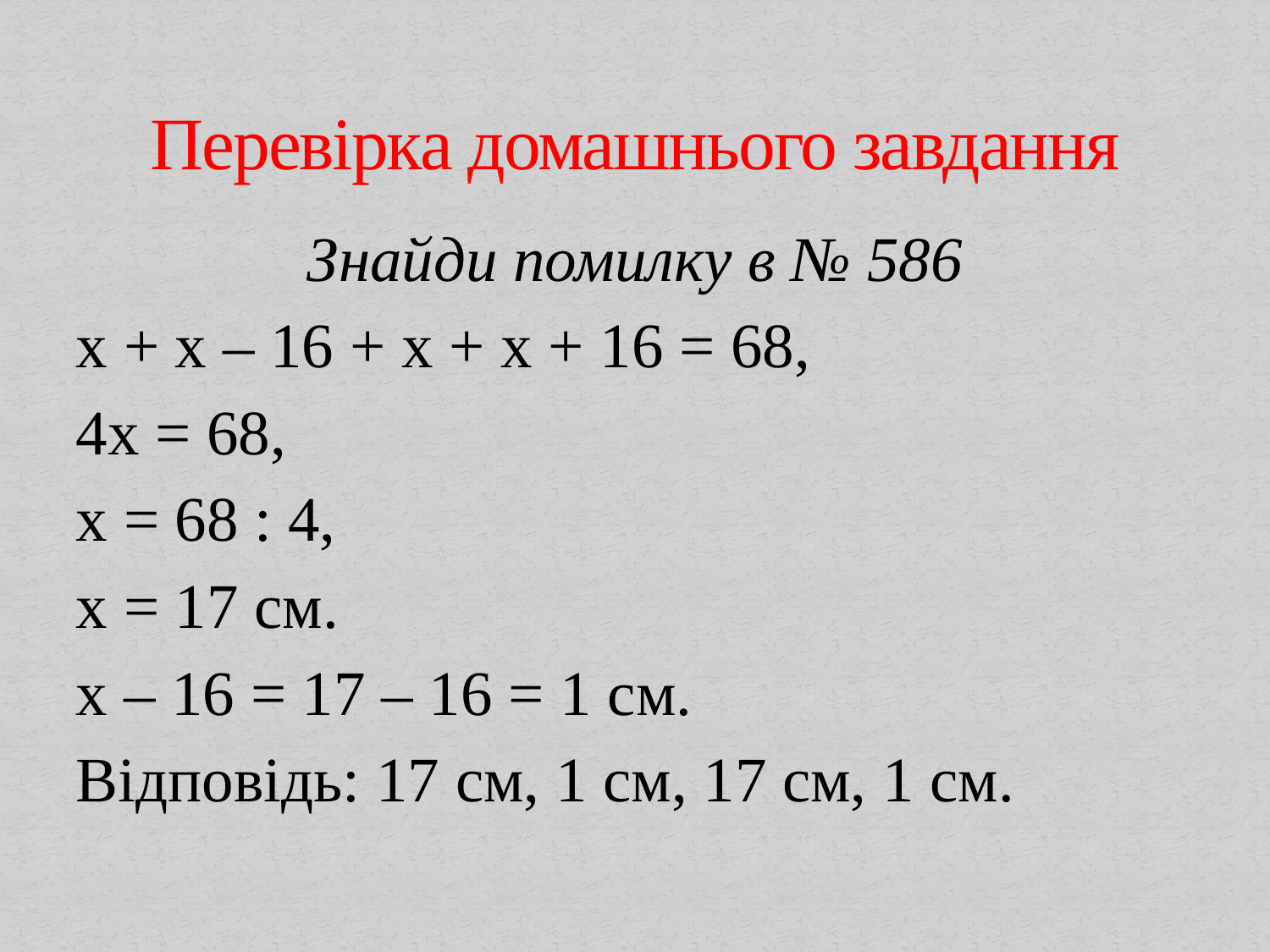

# Перевірка домашнього завдання
Знайди помилку в № 586
х + х – 16 + х + х + 16 = 68,
4х = 68,
х = 68 : 4,
х = 17 см.
х – 16 = 17 – 16 = 1 см.
Відповідь: 17 см, 1 см, 17 см, 1 см.